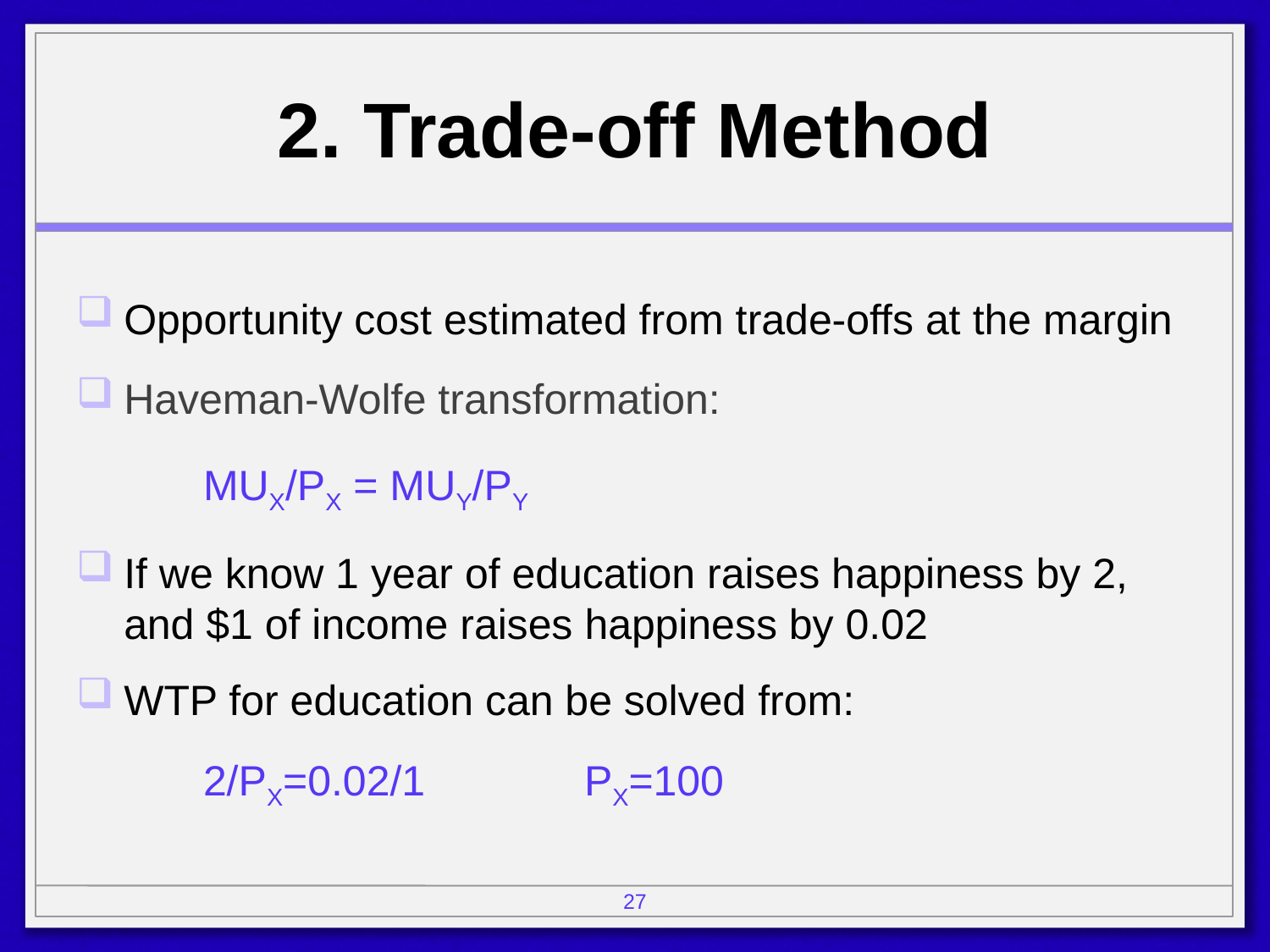

# 2. Trade-off Method
Opportunity cost estimated from trade-offs at the margin
Haveman-Wolfe transformation:
	MUX/PX = MUY/PY
If we know 1 year of education raises happiness by 2, and $1 of income raises happiness by 0.02
WTP for education can be solved from:
	2/PX=0.02/1		PX=100
27